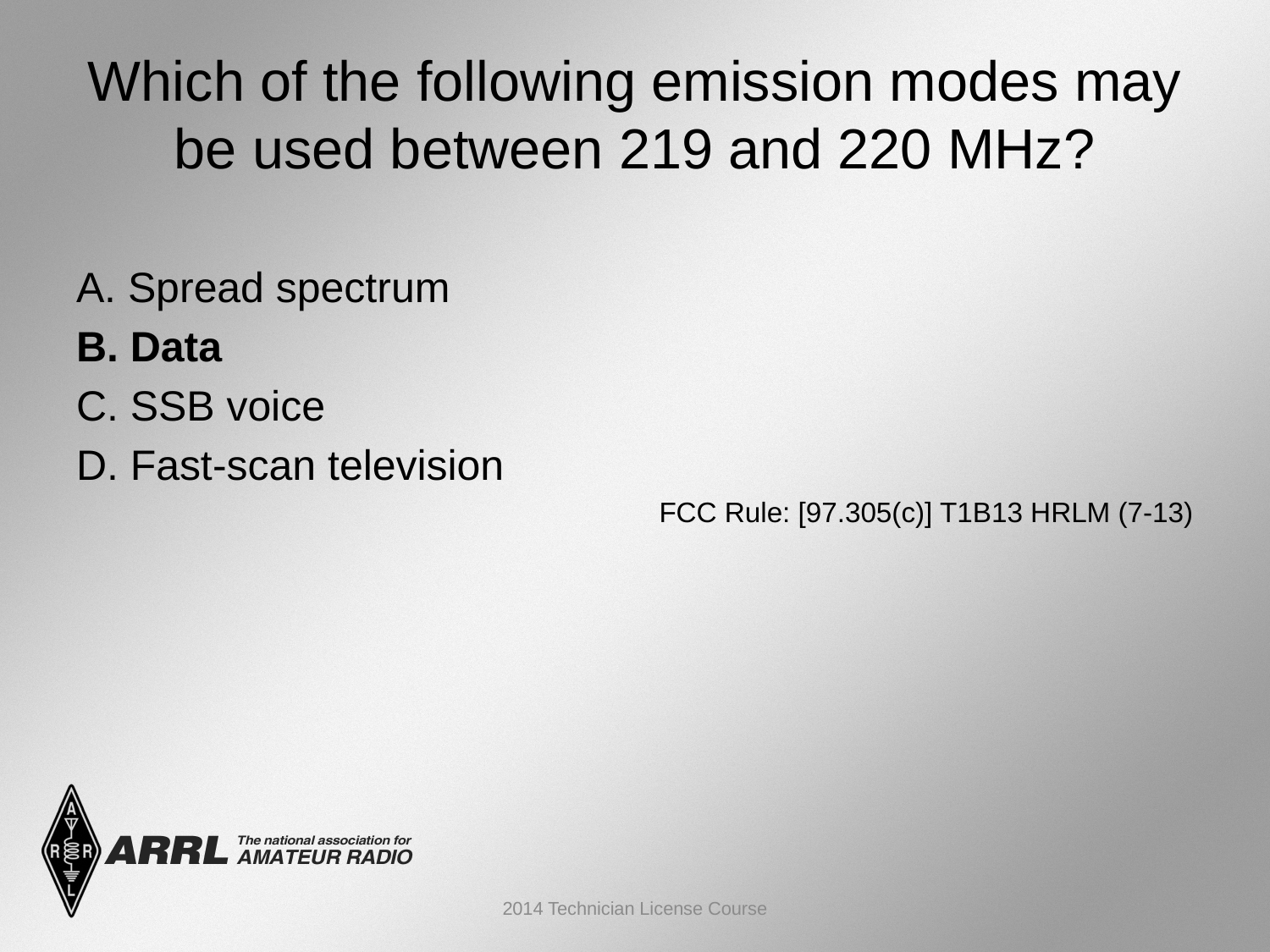

# Which of the following emission modes may be used between 219 and 220 MHz?
A. Spread spectrum
B. Data
C. SSB voice
D. Fast-scan television
FCC Rule: [97.305(c)] T1B13 HRLM (7-13)
2014 Technician License Course